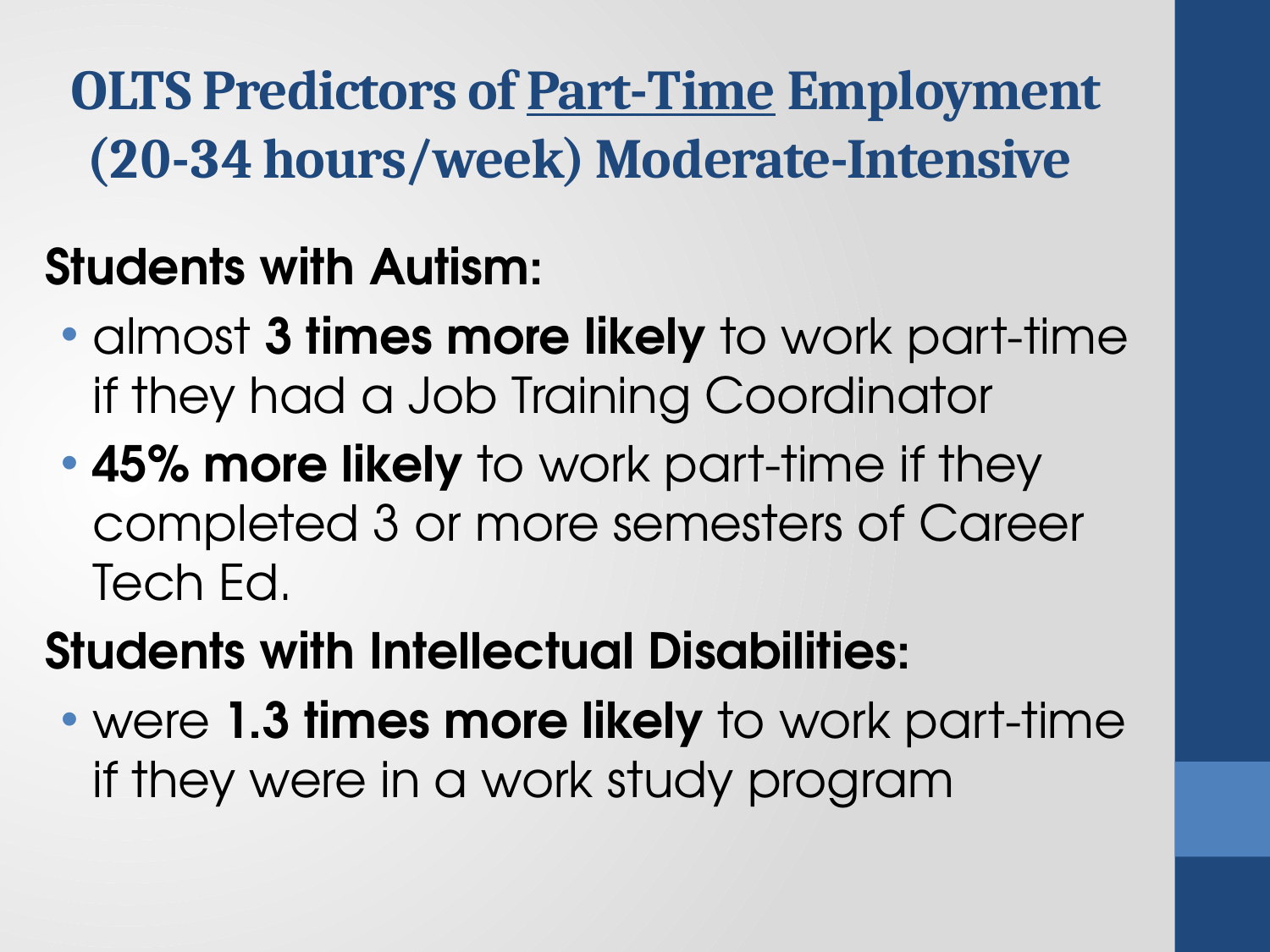

# OLTS Predictors of Part-Time Employment (20-34 hours/week) Moderate-Intensive
Students with Autism:
almost 3 times more likely to work part-time if they had a Job Training Coordinator
45% more likely to work part-time if they completed 3 or more semesters of Career Tech Ed.
Students with Intellectual Disabilities:
were 1.3 times more likely to work part-time if they were in a work study program